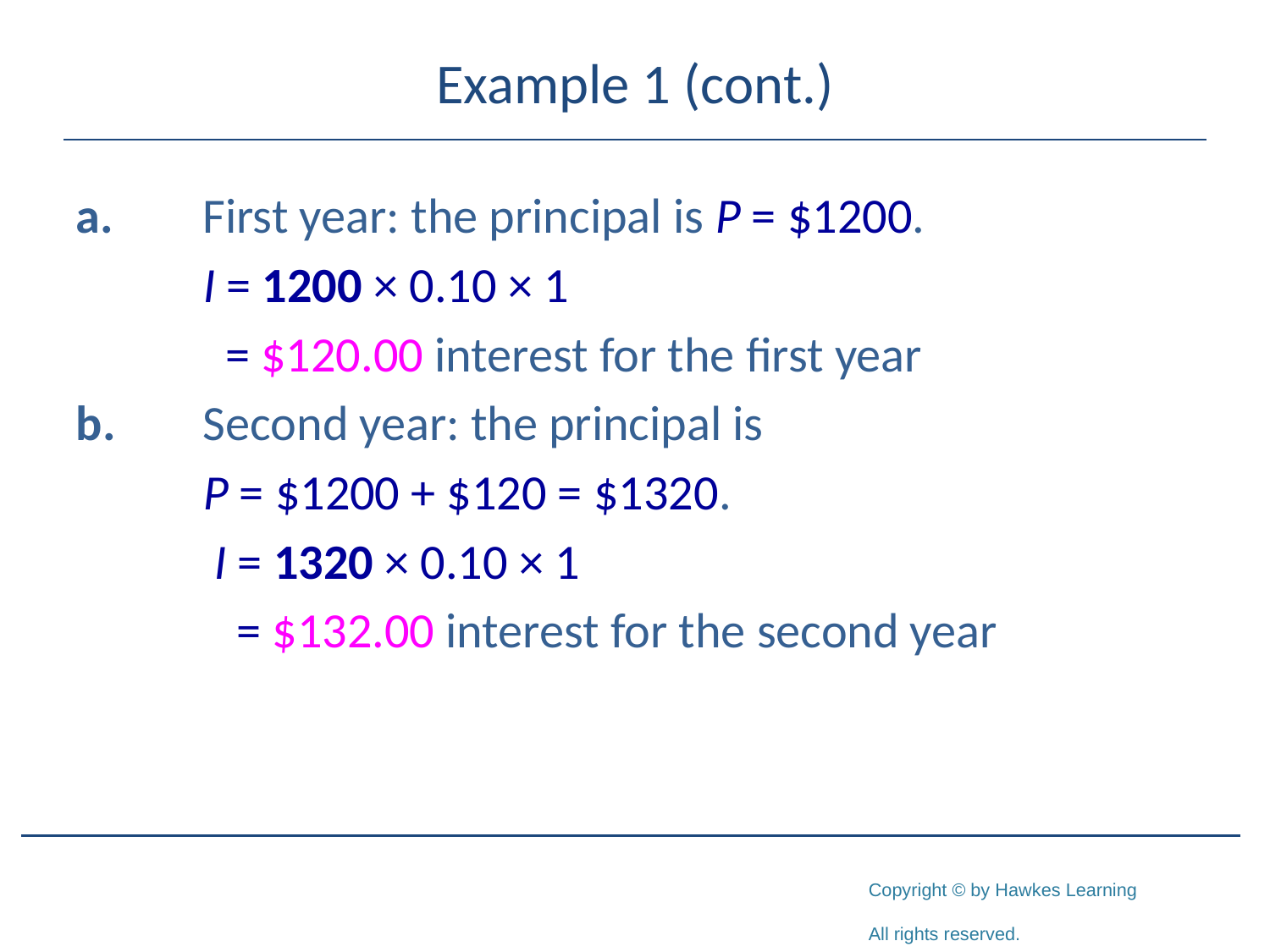

# Example 1 (cont.)
a.	First year: the principal is P = $1200.
	I = 1200 × 0.10 × 1
	  = $120.00 interest for the first year
b.	Second year: the principal is
	P = $1200 + $120 = $1320.
	 I = 1320 × 0.10 × 1
	   = $132.00 interest for the second year